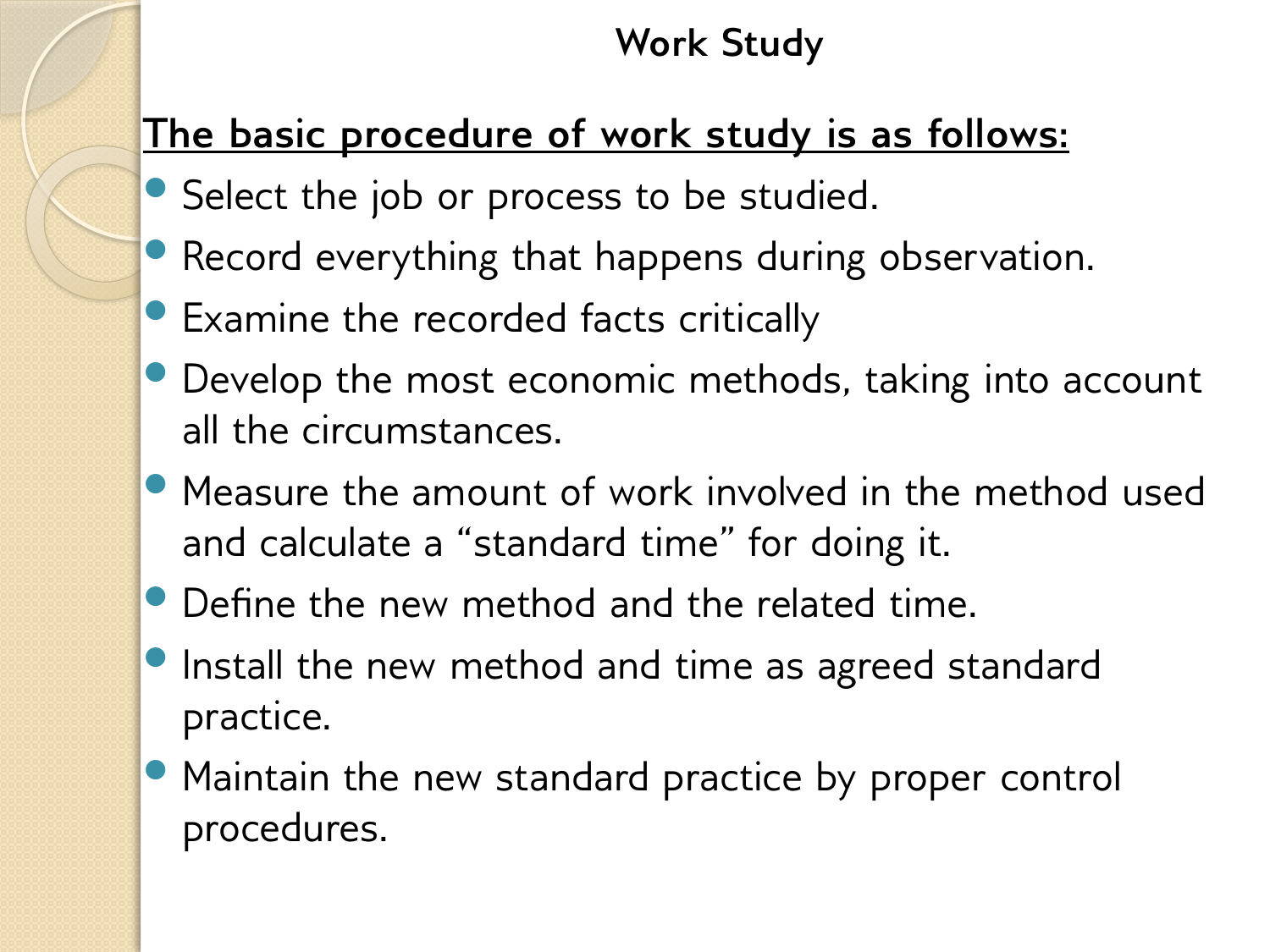

# Work Study
The basic procedure of work study is as follows:
Select the job or process to be studied.
Record everything that happens during observation.
Examine the recorded facts critically
Develop the most economic methods, taking into account all the circumstances.
Measure the amount of work involved in the method used and calculate a “standard time” for doing it.
Define the new method and the related time.
Install the new method and time as agreed standard practice.
Maintain the new standard practice by proper control procedures.